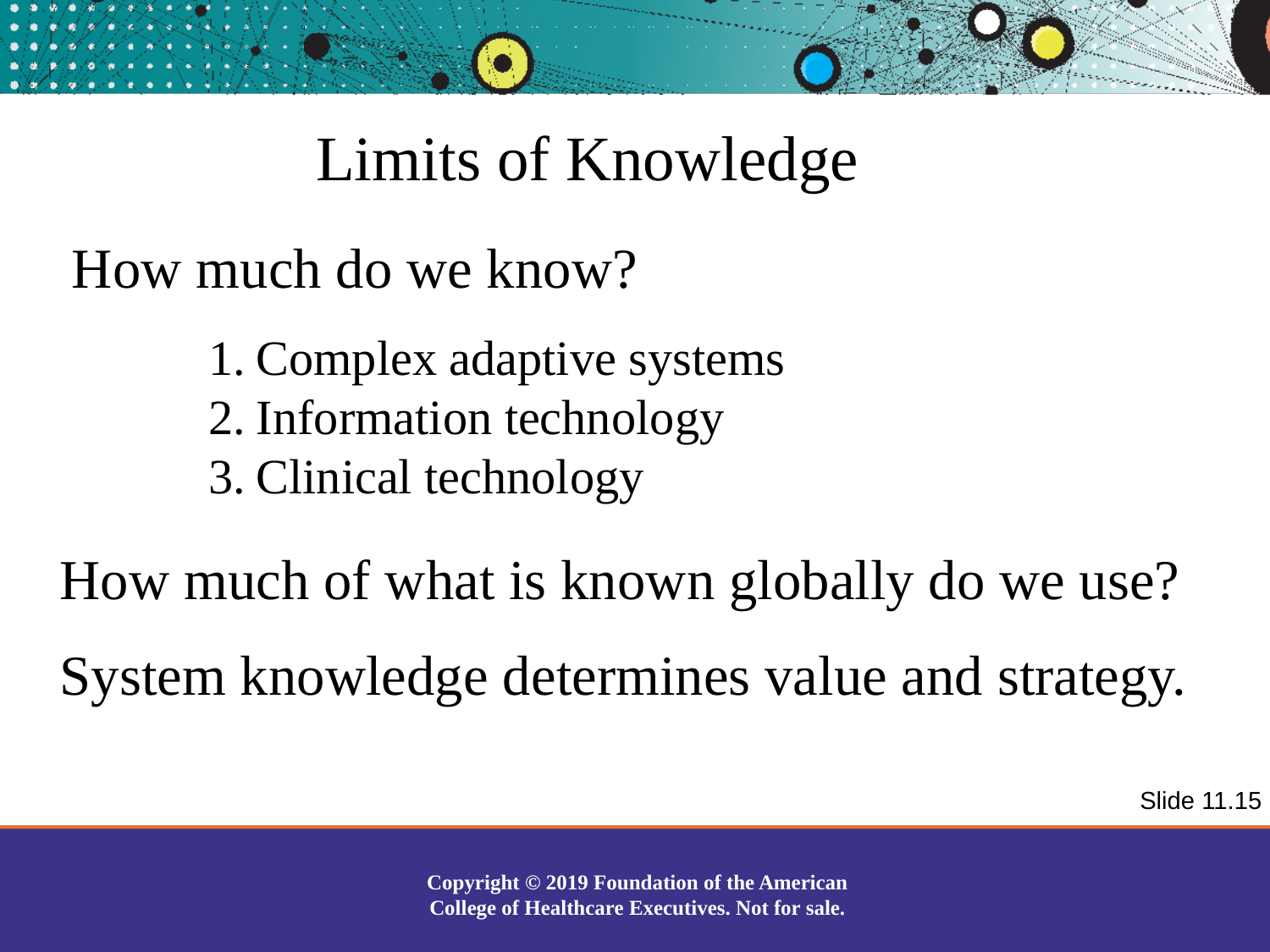

Limits of Knowledge
How much do we know?
Complex adaptive systems
Information technology
Clinical technology

How much of what is known globally do we use?
System knowledge determines value and strategy.
Slide 11.15
Copyright © 2019 Foundation of the American College of Healthcare Executives. Not for sale.